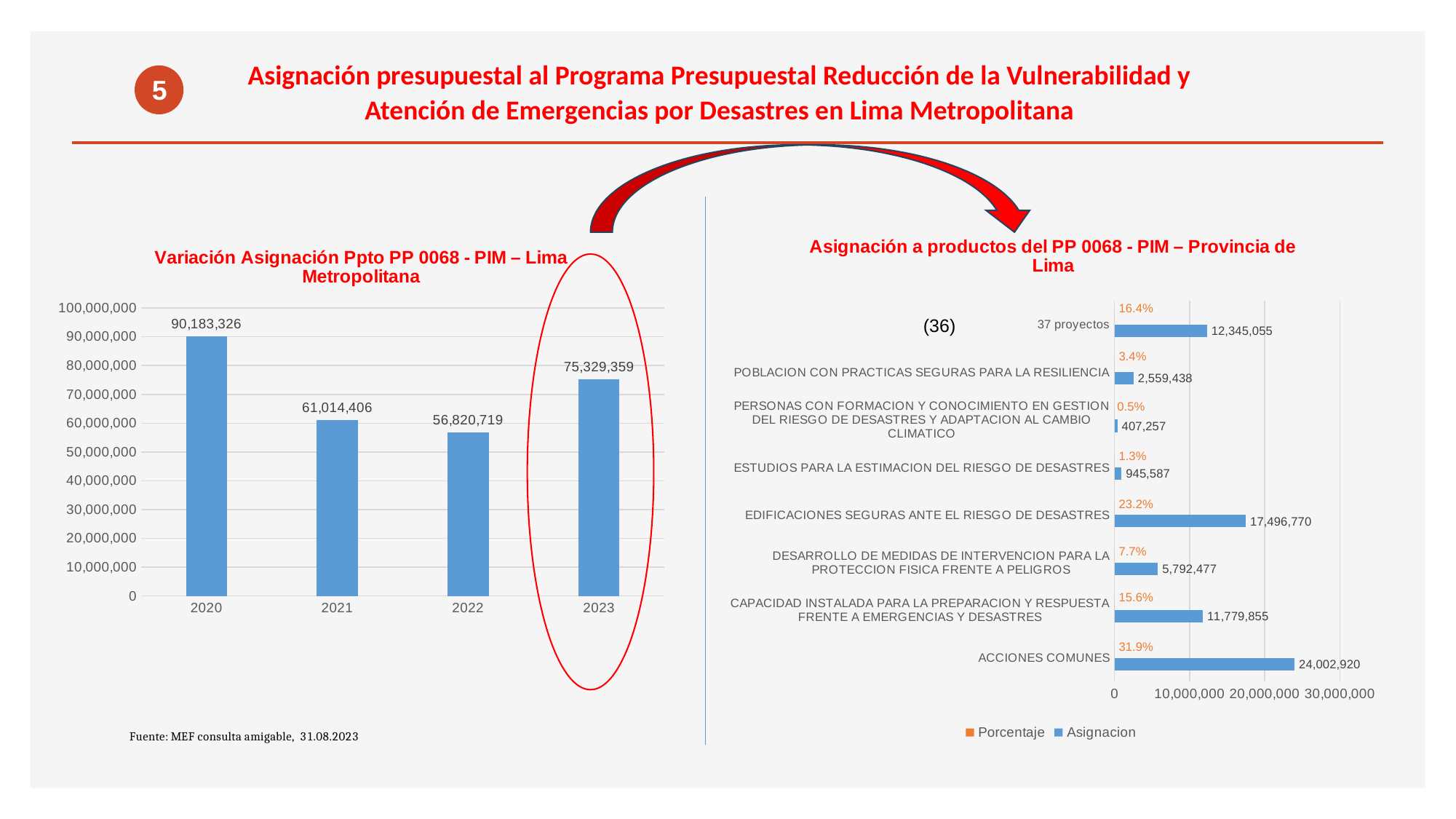

Asignación presupuestal al Programa Presupuestal Reducción de la Vulnerabilidad y Atención de Emergencias por Desastres en Lima Metropolitana

5

### Chart: Asignación a productos del PP 0068 - PIM – Provincia de Lima

| Category | Asignacion  | Porcentaje |
|---|---|---|
| ACCIONES COMUNES | 24002920.0 | 31.863964221439876 |
| CAPACIDAD INSTALADA PARA LA PREPARACION Y RESPUESTA FRENTE A EMERGENCIAS Y DESASTRES | 11779855.0 | 15.63780066149242 |
| DESARROLLO DE MEDIDAS DE INTERVENCION PARA LA PROTECCION FISICA FRENTE A PELIGROS | 5792477.0 | 7.6895344350401285 |
| EDIFICACIONES SEGURAS ANTE EL RIESGO DE DESASTRES | 17496770.0 | 23.227026264752897 |
| ESTUDIOS PARA LA ESTIMACION DEL RIESGO DE DESASTRES | 945587.0 | 1.255270206135698 |
| PERSONAS CON FORMACION Y CONOCIMIENTO EN GESTION DEL RIESGO DE DESASTRES Y ADAPTACION AL CAMBIO CLIMATICO | 407257.0 | 0.5406351592610791 |
| POBLACION CON PRACTICAS SEGURAS PARA LA RESILIENCIA | 2559438.0 | 3.3976633200874575 |
| 37 proyectos | 12345055.0 | 16.388105731790443 |

### Chart: Variación Asignación Ppto PP 0068 - PIM – Lima Metropolitana

| Category |  |
|---|---|
| 2020 | 90183326.0 |
| 2021 | 61014406.0 |
| 2022 | 56820719.0 |
| 2023 | 75329359.0 |
(36)
Fuente: MEF consulta amigable,  31.08.2023